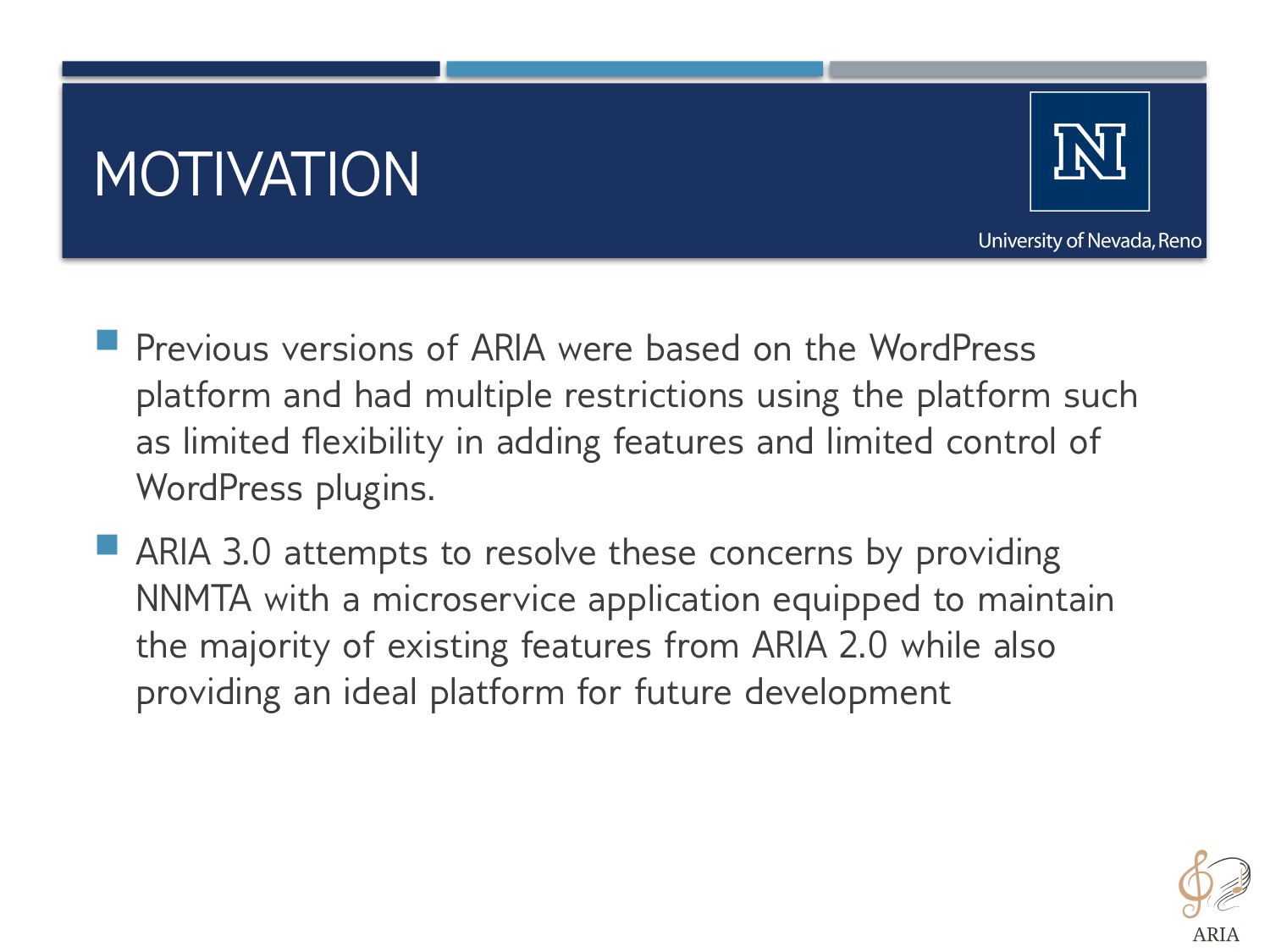

# Motivation
Previous versions of ARIA were based on the WordPress platform and had multiple restrictions using the platform such as limited flexibility in adding features and limited control of WordPress plugins.
ARIA 3.0 attempts to resolve these concerns by providing NNMTA with a microservice application equipped to maintain the majority of existing features from ARIA 2.0 while also providing an ideal platform for future development